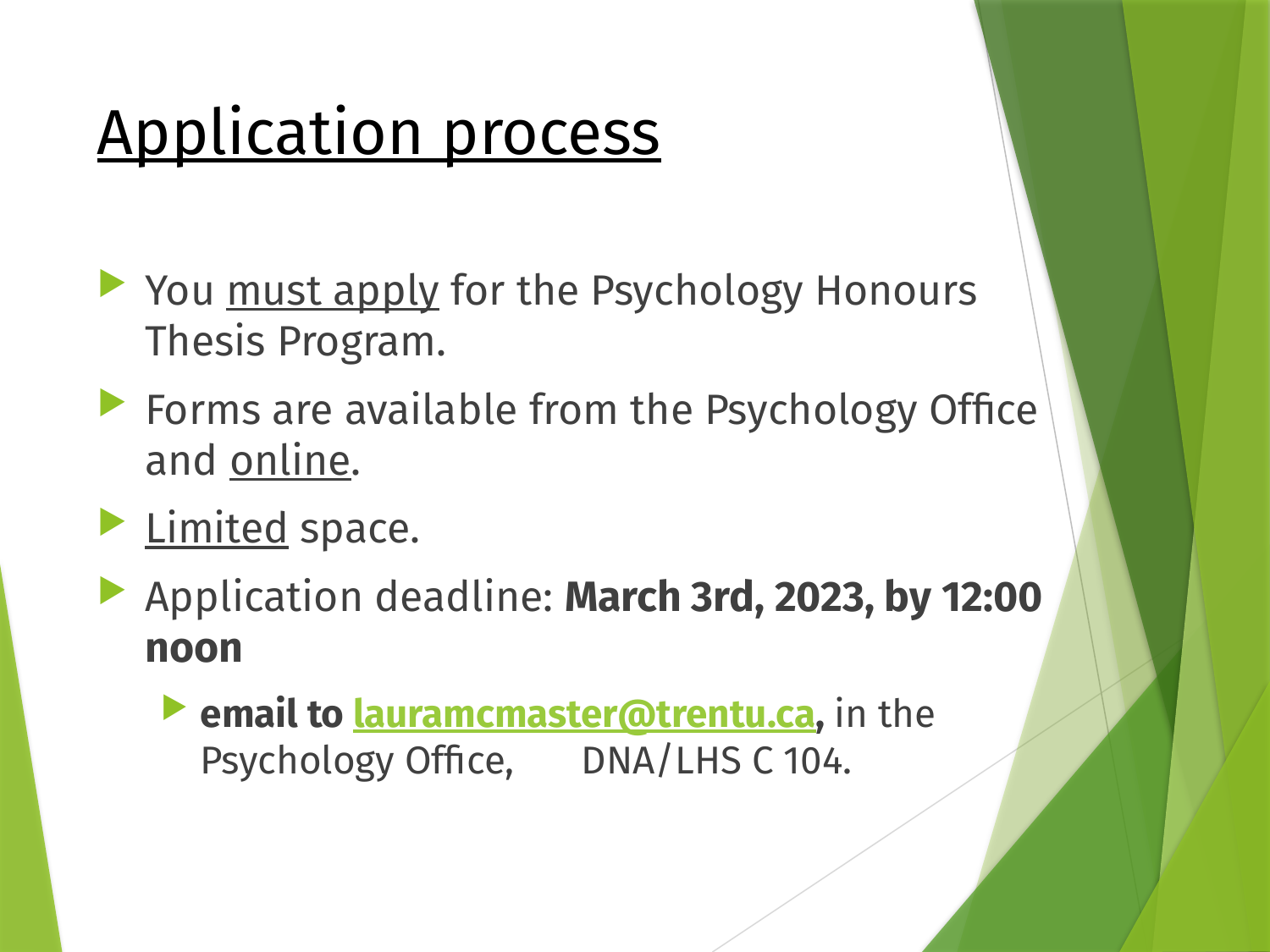

# Application process
You must apply for the Psychology Honours Thesis Program.
Forms are available from the Psychology Office and online.
Limited space.
Application deadline: March 3rd, 2023, by 12:00 noon
email to lauramcmaster@trentu.ca, in the Psychology Office, 	DNA/LHS C 104.